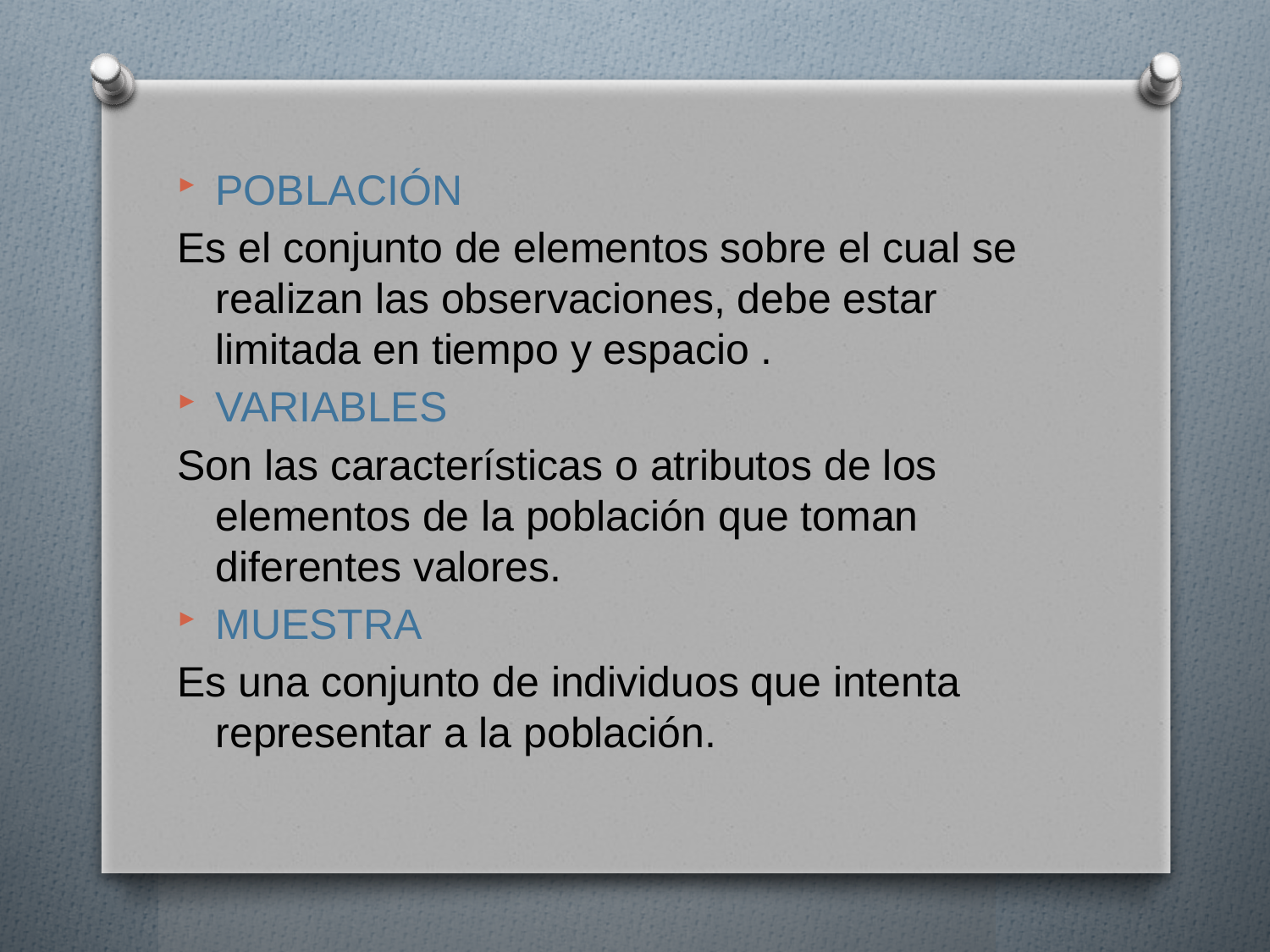

POBLACIÓN
Es el conjunto de elementos sobre el cual se realizan las observaciones, debe estar limitada en tiempo y espacio .
VARIABLES
Son las características o atributos de los elementos de la población que toman diferentes valores.
MUESTRA
Es una conjunto de individuos que intenta representar a la población.